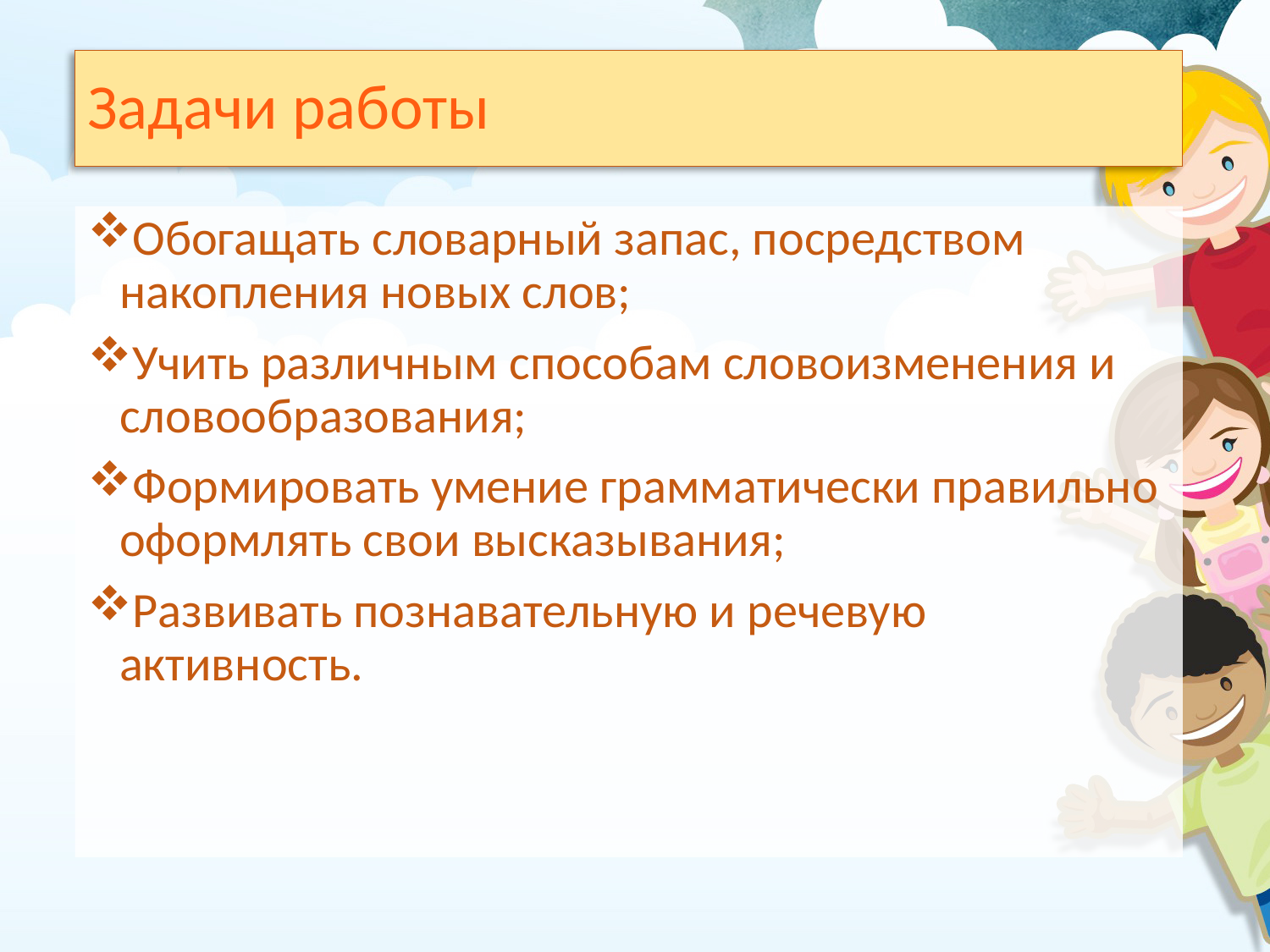

# Задачи работы
Обогащать словарный запас, посредством накопления новых слов;
Учить различным способам словоизменения и словообразования;
Формировать умение грамматически правильно оформлять свои высказывания;
Развивать познавательную и речевую активность.